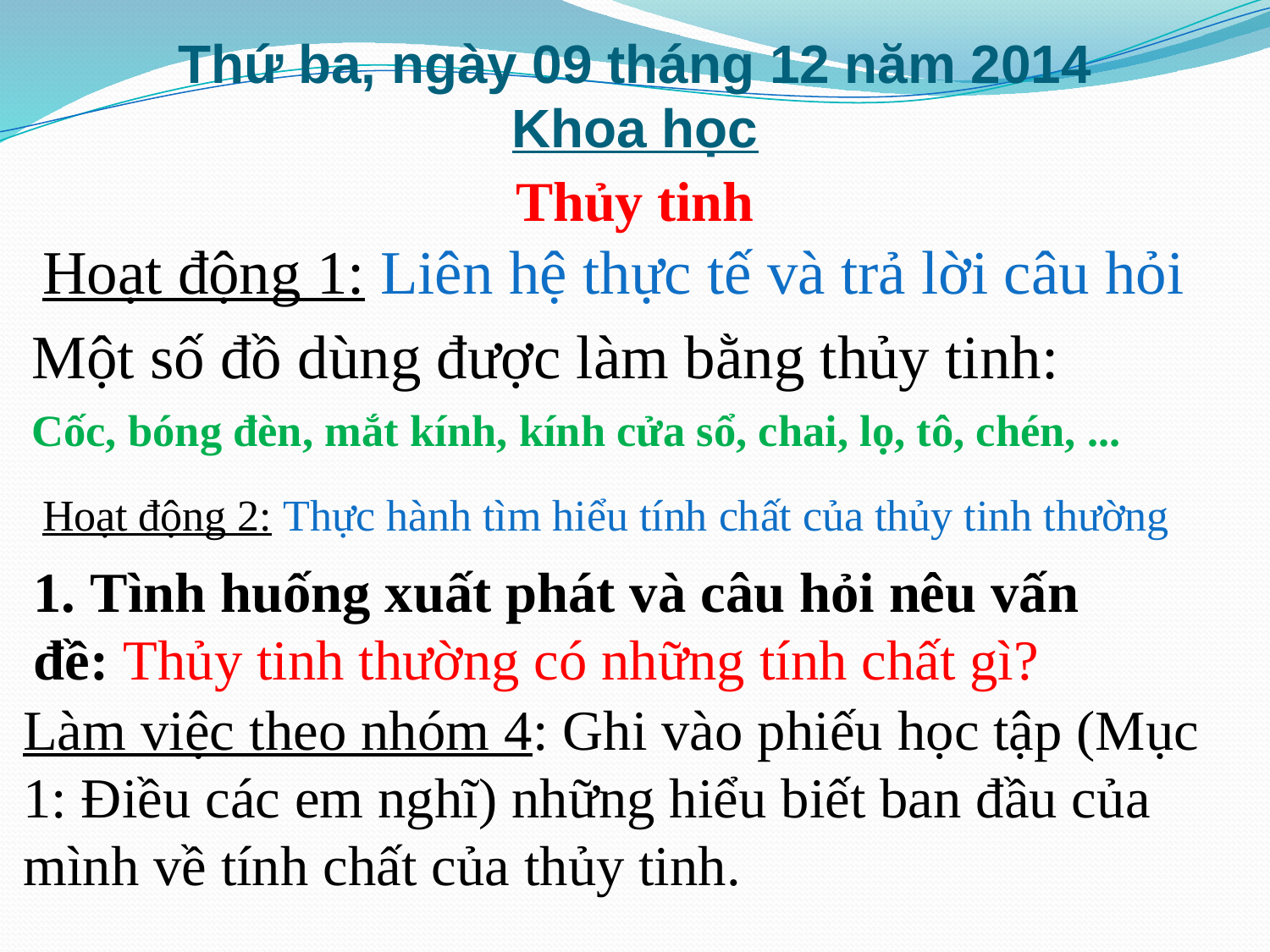

# Thứ ba, ngày 09 tháng 12 năm 2014 Khoa học
Thủy tinh
Hoạt động 1: Liên hệ thực tế và trả lời câu hỏi
Một số đồ dùng được làm bằng thủy tinh:

Cốc, bóng đèn, mắt kính, kính cửa sổ, chai, lọ, tô, chén, ...
Hoạt động 2: Thực hành tìm hiểu tính chất của thủy tinh thường
1. Tình huống xuất phát và câu hỏi nêu vấn đề: Thủy tinh thường có những tính chất gì?
Làm việc theo nhóm 4: Ghi vào phiếu học tập (Mục 1: Điều các em nghĩ) những hiểu biết ban đầu của mình về tính chất của thủy tinh.